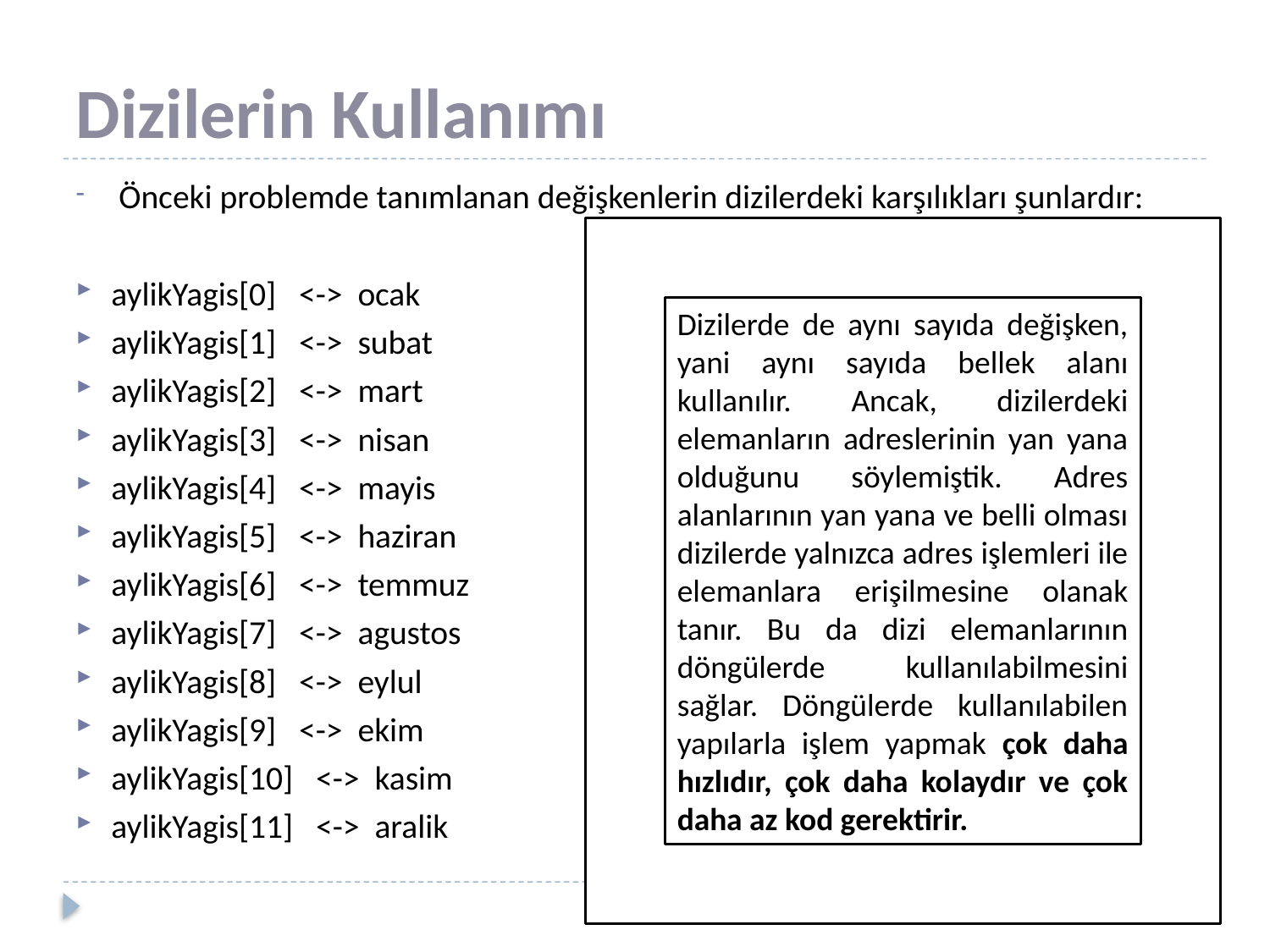

# Dizilerin Kullanımı
 Önceki problemde tanımlanan değişkenlerin dizilerdeki karşılıkları şunlardır:

aylikYagis[0]   <->  ocak
aylikYagis[1]   <->  subat
aylikYagis[2]   <->  mart
aylikYagis[3]   <->  nisan
aylikYagis[4]   <->  mayis
aylikYagis[5]   <->  haziran
aylikYagis[6]   <->  temmuz
aylikYagis[7]   <->  agustos
aylikYagis[8]   <->  eylul
aylikYagis[9]   <->  ekim
aylikYagis[10]   <->  kasim
aylikYagis[11]   <->  aralik

Dizilerde de aynı sayıda değişken, yani aynı sayıda bellek alanı kullanılır. Ancak, dizilerdeki elemanların adreslerinin yan yana olduğunu söylemiştik. Adres alanlarının yan yana ve belli olması dizilerde yalnızca adres işlemleri ile elemanlara erişilmesine olanak tanır. Bu da dizi elemanlarının döngülerde kullanılabilmesini sağlar. Döngülerde kullanılabilen yapılarla işlem yapmak çok daha hızlıdır, çok daha kolaydır ve çok daha az kod gerektirir.